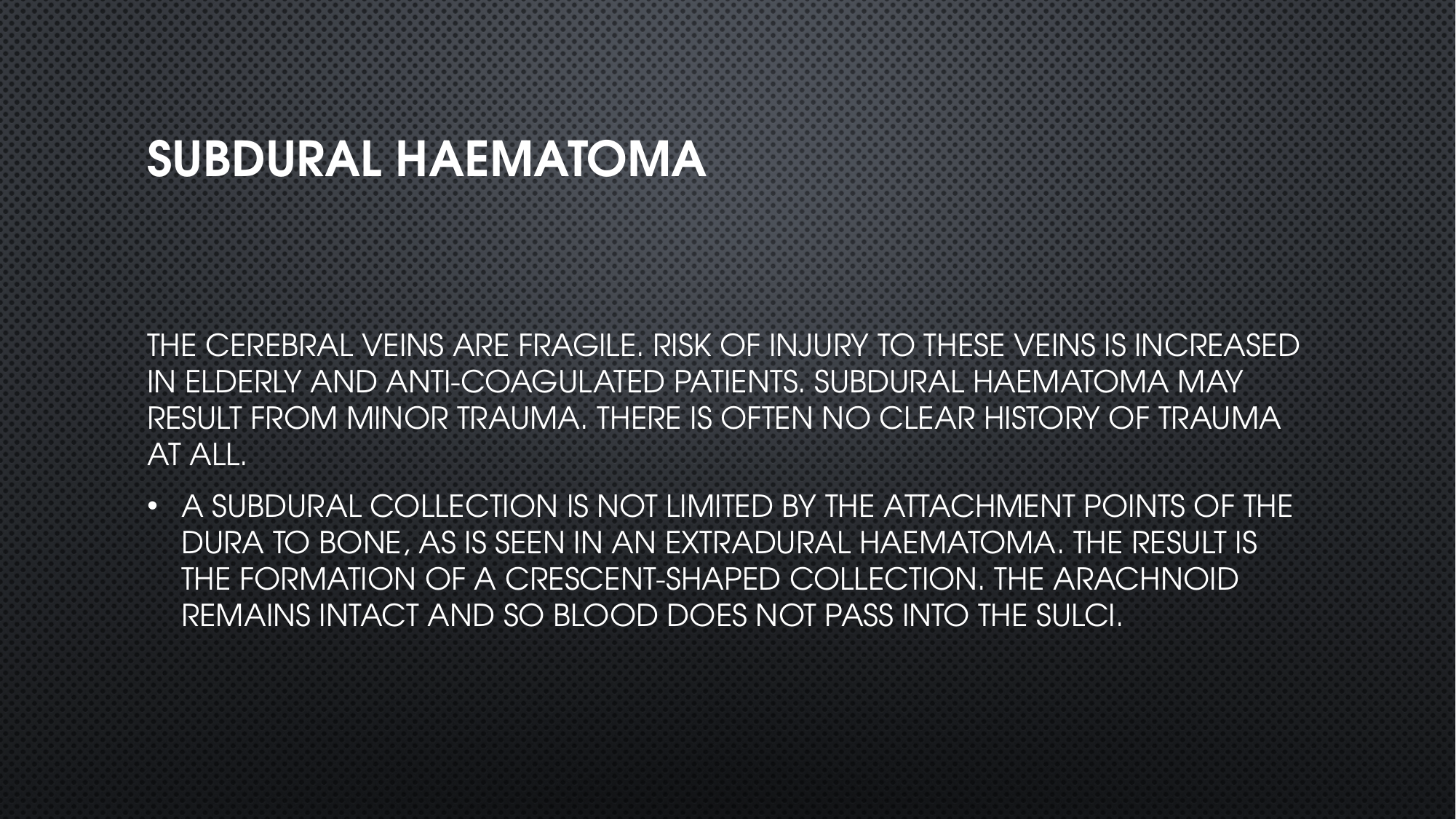

# Subdural haematoma
The cerebral veins are fragile. Risk of injury to these veins is increased in elderly and anti-coagulated patients. Subdural haematoma may result from minor trauma. There is often no clear history of trauma at all.
A subdural collection is not limited by the attachment points of the dura to bone, as is seen in an extradural haematoma. The result is the formation of a crescent-shaped collection. The arachnoid remains intact and so blood does not pass into the sulci.